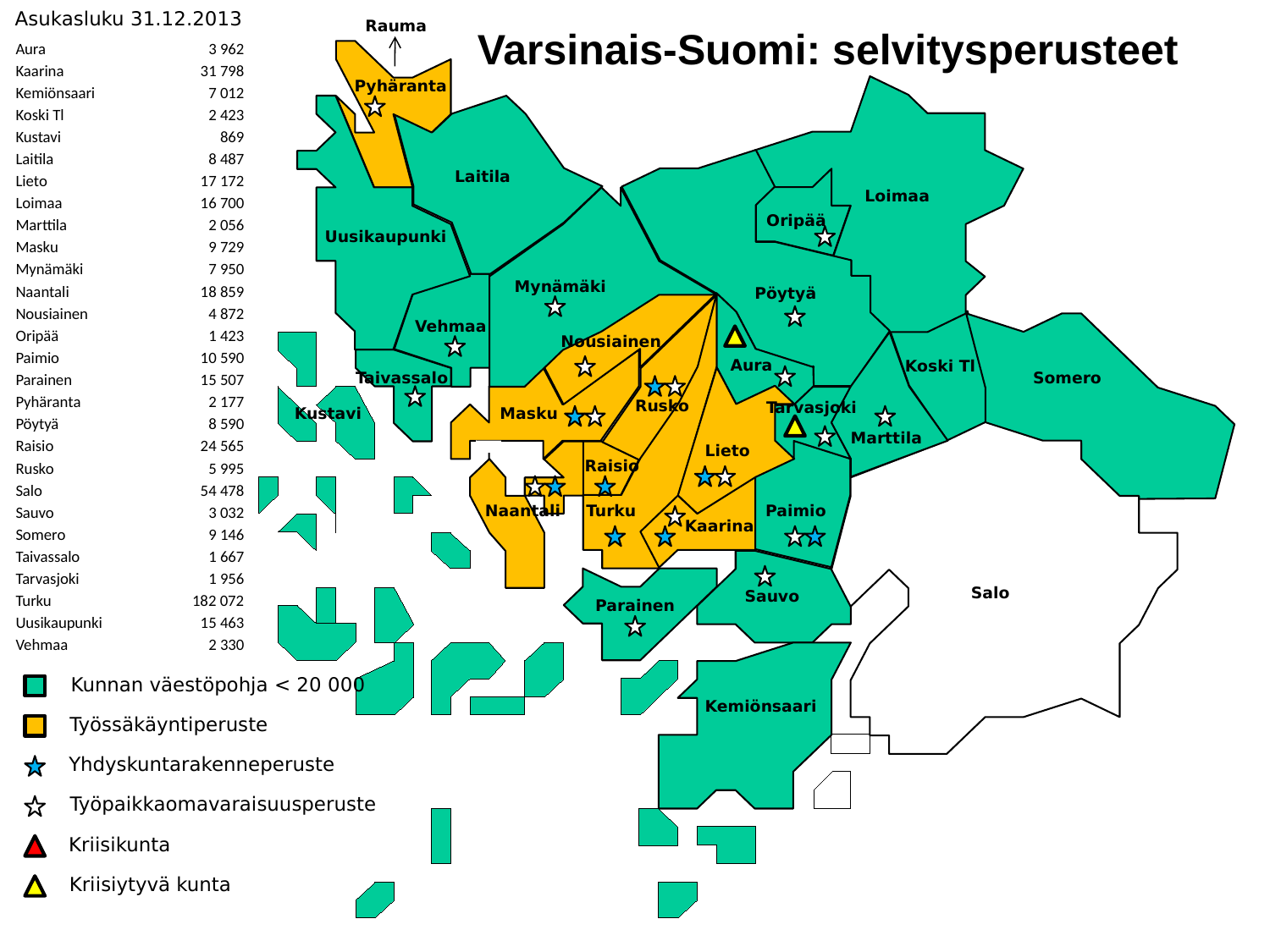

Asukasluku 31.12.2013
Rauma
Varsinais-Suomi: selvitysperusteet
| Aura | 3 962 |
| --- | --- |
| Kaarina | 31 798 |
| Kemiönsaari | 7 012 |
| Koski Tl | 2 423 |
| Kustavi | 869 |
| Laitila | 8 487 |
| Lieto | 17 172 |
| Loimaa | 16 700 |
| Marttila | 2 056 |
| Masku | 9 729 |
| Mynämäki | 7 950 |
| Naantali | 18 859 |
| Nousiainen | 4 872 |
| Oripää | 1 423 |
| Paimio | 10 590 |
| Parainen | 15 507 |
| Pyhäranta | 2 177 |
| Pöytyä | 8 590 |
| Raisio | 24 565 |
| Rusko | 5 995 |
| Salo | 54 478 |
| Sauvo | 3 032 |
| Somero | 9 146 |
| Taivassalo | 1 667 |
| Tarvasjoki | 1 956 |
| Turku | 182 072 |
| Uusikaupunki | 15 463 |
| Vehmaa | 2 330 |

Pyhäranta

Laitila

Loimaa

Oripää
Uusikaupunki

Mynämäki
Pöytyä

Vehmaa

Nousiainen

Aura

Koski Tl

Taivassalo

Somero

Rusko
Tarvasjoki
Kustavi
Masku

Marttila

Lieto

Raisio

Turku
Naantali
Paimio

Kaarina

Salo
Sauvo

Parainen

Kunnan väestöpohja < 20 000

Kemiönsaari

Työssäkäyntiperuste

Yhdyskuntarakenneperuste

Työpaikkaomavaraisuusperuste

Kriisikunta

Kriisiytyvä kunta